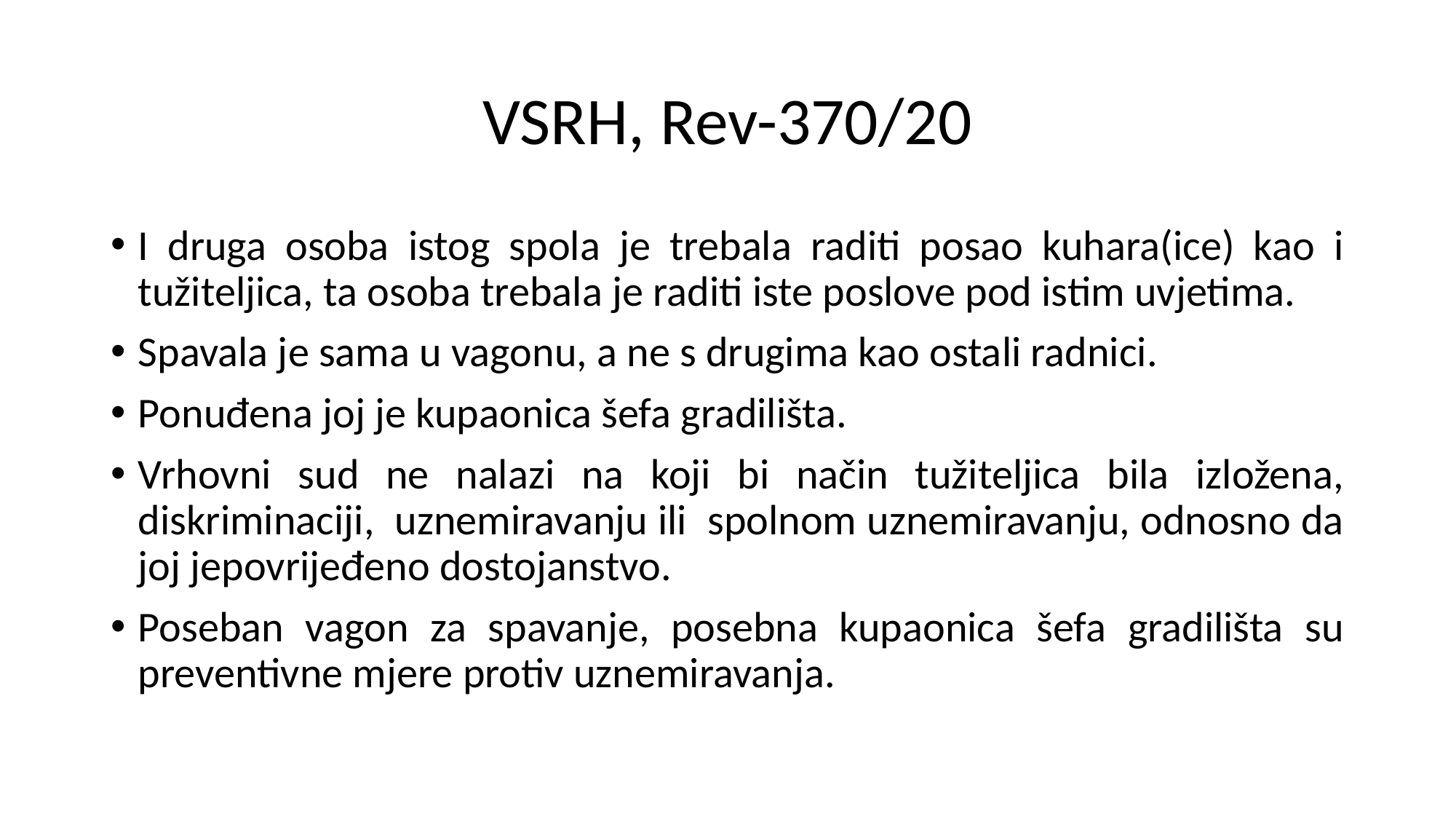

# VSRH, Rev-370/20
I druga osoba istog spola je trebala raditi posao kuhara(ice) kao i tužiteljica, ta osoba trebala je raditi iste poslove pod istim uvjetima.
Spavala je sama u vagonu, a ne s drugima kao ostali radnici.
Ponuđena joj je kupaonica šefa gradilišta.
Vrhovni sud ne nalazi na koji bi način tužiteljica bila izložena, diskriminaciji,  uznemiravanju ili  spolnom uznemiravanju, odnosno da joj jepovrijeđeno dostojanstvo.
Poseban vagon za spavanje, posebna kupaonica šefa gradilišta su preventivne mjere protiv uznemiravanja.